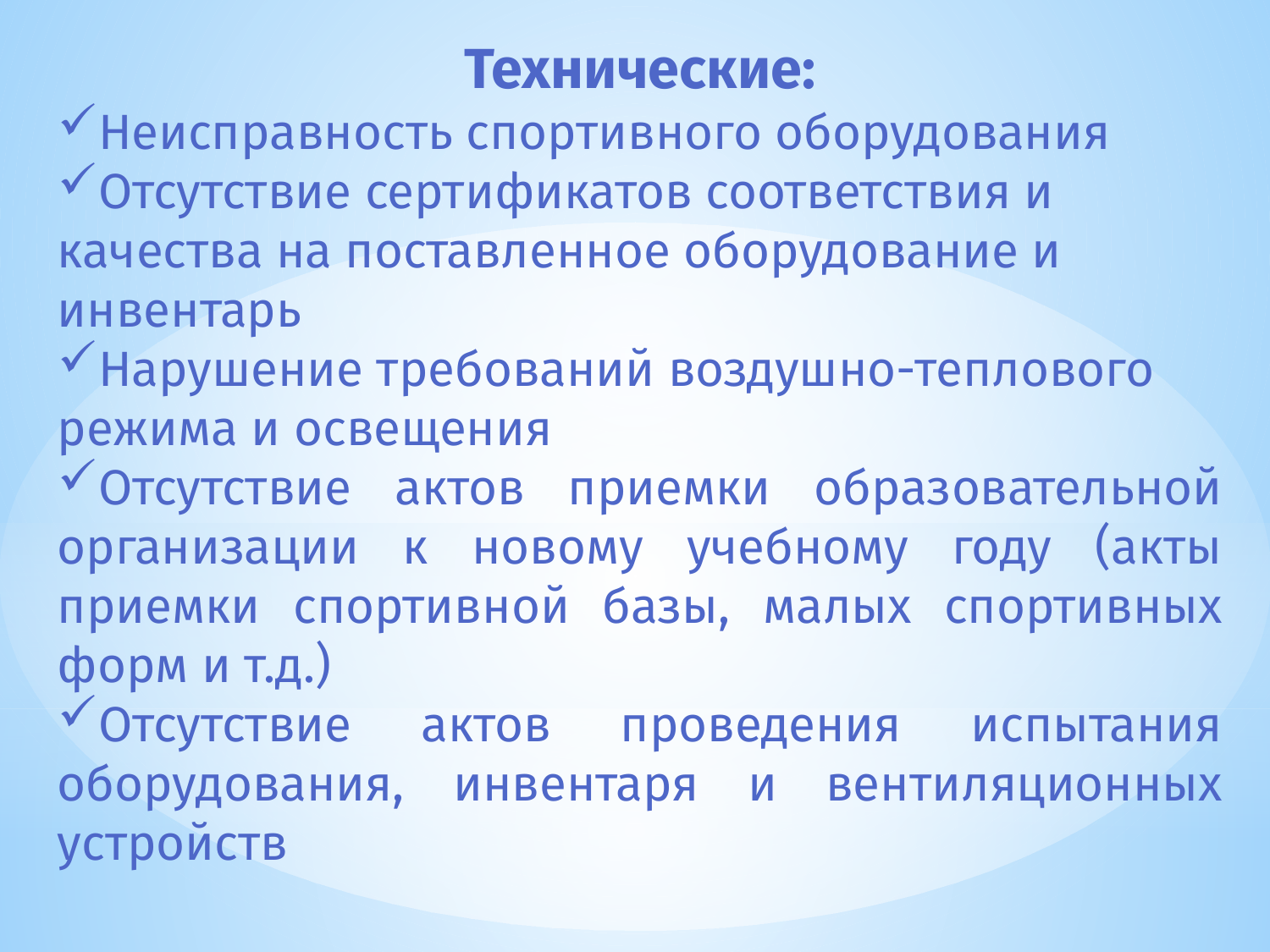

Технические:
Неисправность спортивного оборудования
Отсутствие сертификатов соответствия и качества на поставленное оборудование и инвентарь
Нарушение требований воздушно-теплового режима и освещения
Отсутствие актов приемки образовательной организации к новому учебному году (акты приемки спортивной базы, малых спортивных форм и т.д.)
Отсутствие актов проведения испытания оборудования, инвентаря и вентиляционных устройств